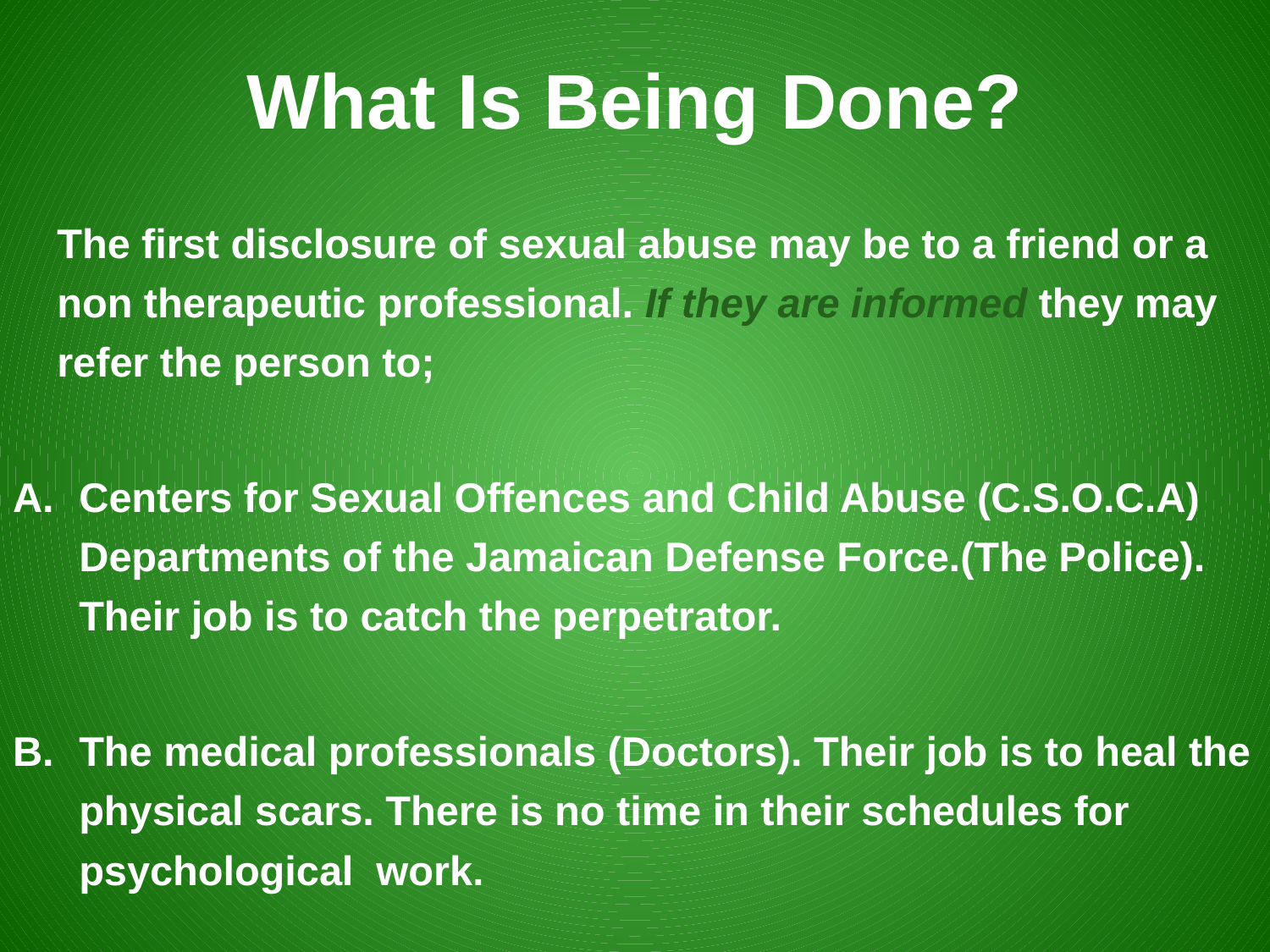

# What Is Being Done?
	The first disclosure of sexual abuse may be to a friend or a non therapeutic professional. If they are informed they may refer the person to;

Centers for Sexual Offences and Child Abuse (C.S.O.C.A) Departments of the Jamaican Defense Force.(The Police). Their job is to catch the perpetrator.

The medical professionals (Doctors). Their job is to heal the physical scars. There is no time in their schedules for psychological  work.